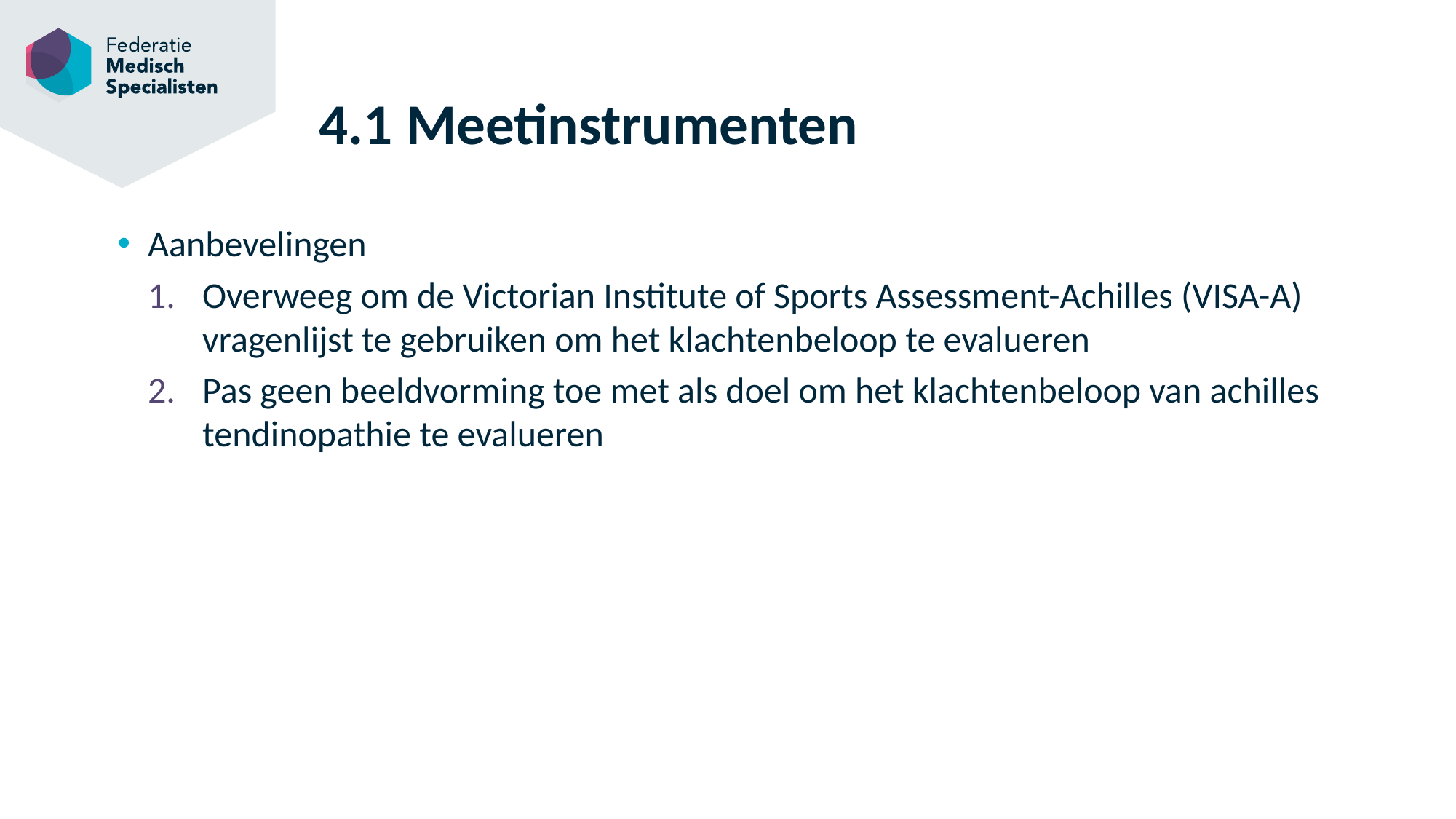

# 4.1 Meetinstrumenten
Aanbevelingen
Overweeg om de Victorian Institute of Sports Assessment-Achilles (VISA-A) vragenlijst te gebruiken om het klachtenbeloop te evalueren
Pas geen beeldvorming toe met als doel om het klachtenbeloop van achilles tendinopathie te evalueren